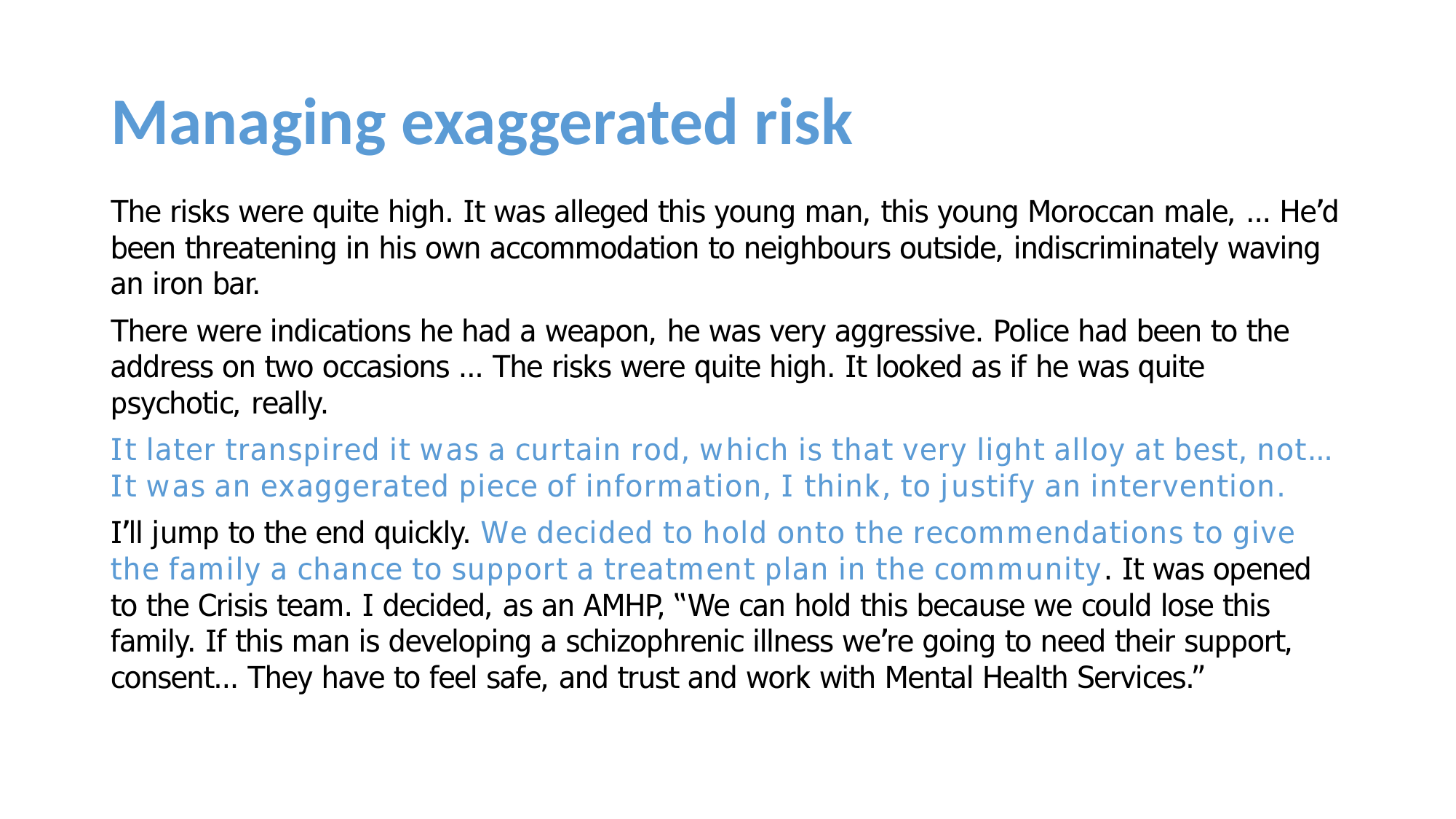

# Managing exaggerated risk
The risks were quite high. It was alleged this young man, this young Moroccan male, … He’d been threatening in his own accommodation to neighbours outside, indiscriminately waving an iron bar.
There were indications he had a weapon, he was very aggressive. Police had been to the address on two occasions … The risks were quite high. It looked as if he was quite psychotic, really.
It later transpired it was a curtain rod, which is that very light alloy at best, not… It was an exaggerated piece of information, I think, to justify an intervention.
I’ll jump to the end quickly. We decided to hold onto the recommendations to give the family a chance to support a treatment plan in the community. It was opened to the Crisis team. I decided, as an AMHP, “We can hold this because we could lose this family. If this man is developing a schizophrenic illness we’re going to need their support, consent… They have to feel safe, and trust and work with Mental Health Services.”